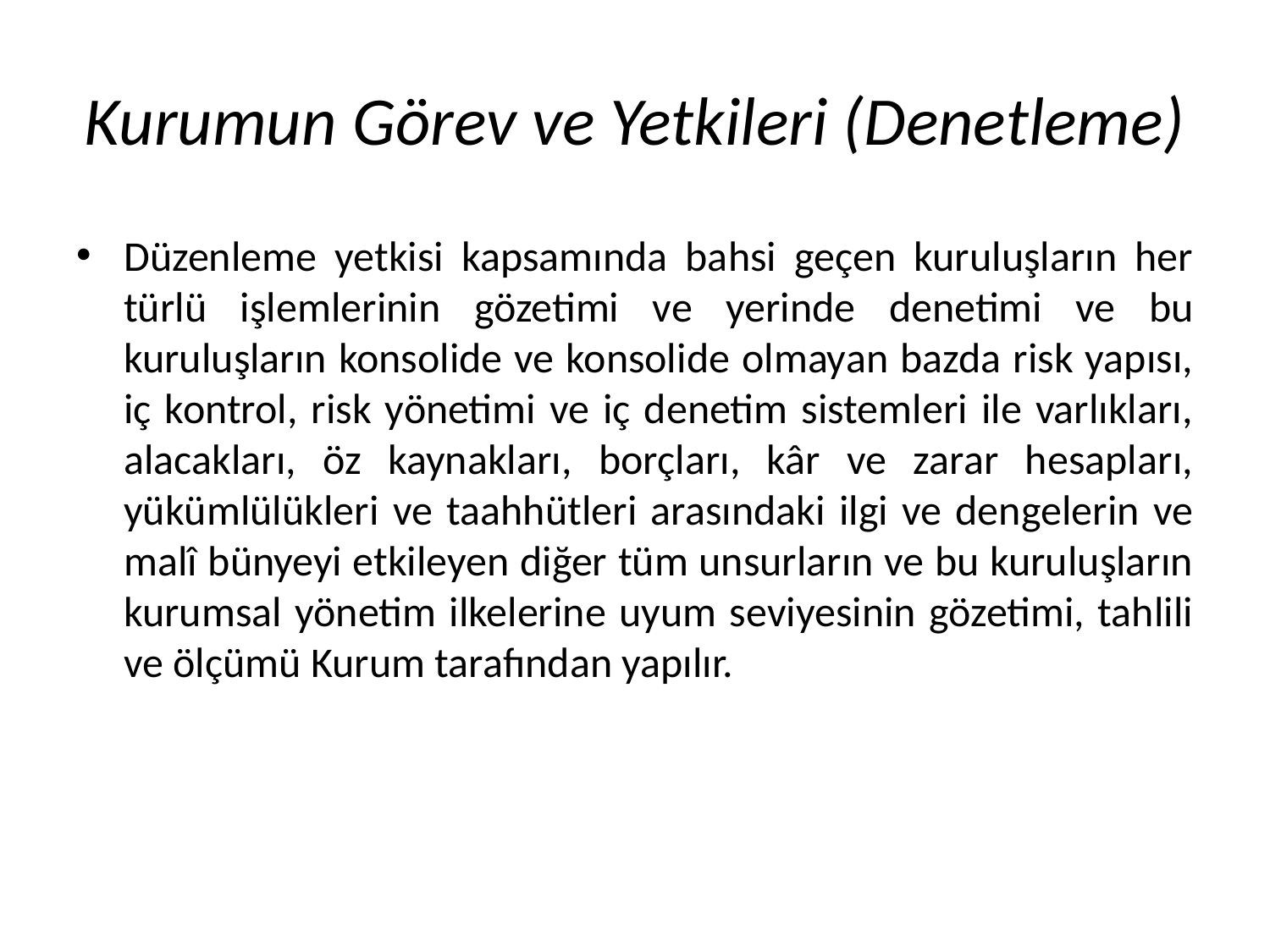

# Kurumun Görev ve Yetkileri (Denetleme)
Düzenleme yetkisi kapsamında bahsi geçen kuruluşların her türlü işlemlerinin gözetimi ve yerinde denetimi ve bu kuruluşların konsolide ve konsolide olmayan bazda risk yapısı, iç kontrol, risk yönetimi ve iç denetim sistemleri ile varlıkları, alacakları, öz kaynakları, borçları, kâr ve zarar hesapları, yükümlülükleri ve taahhütleri arasındaki ilgi ve dengelerin ve malî bünyeyi etkileyen diğer tüm unsurların ve bu kuruluşların kurumsal yönetim ilkelerine uyum seviyesinin gözetimi, tahlili ve ölçümü Kurum tarafından yapılır.